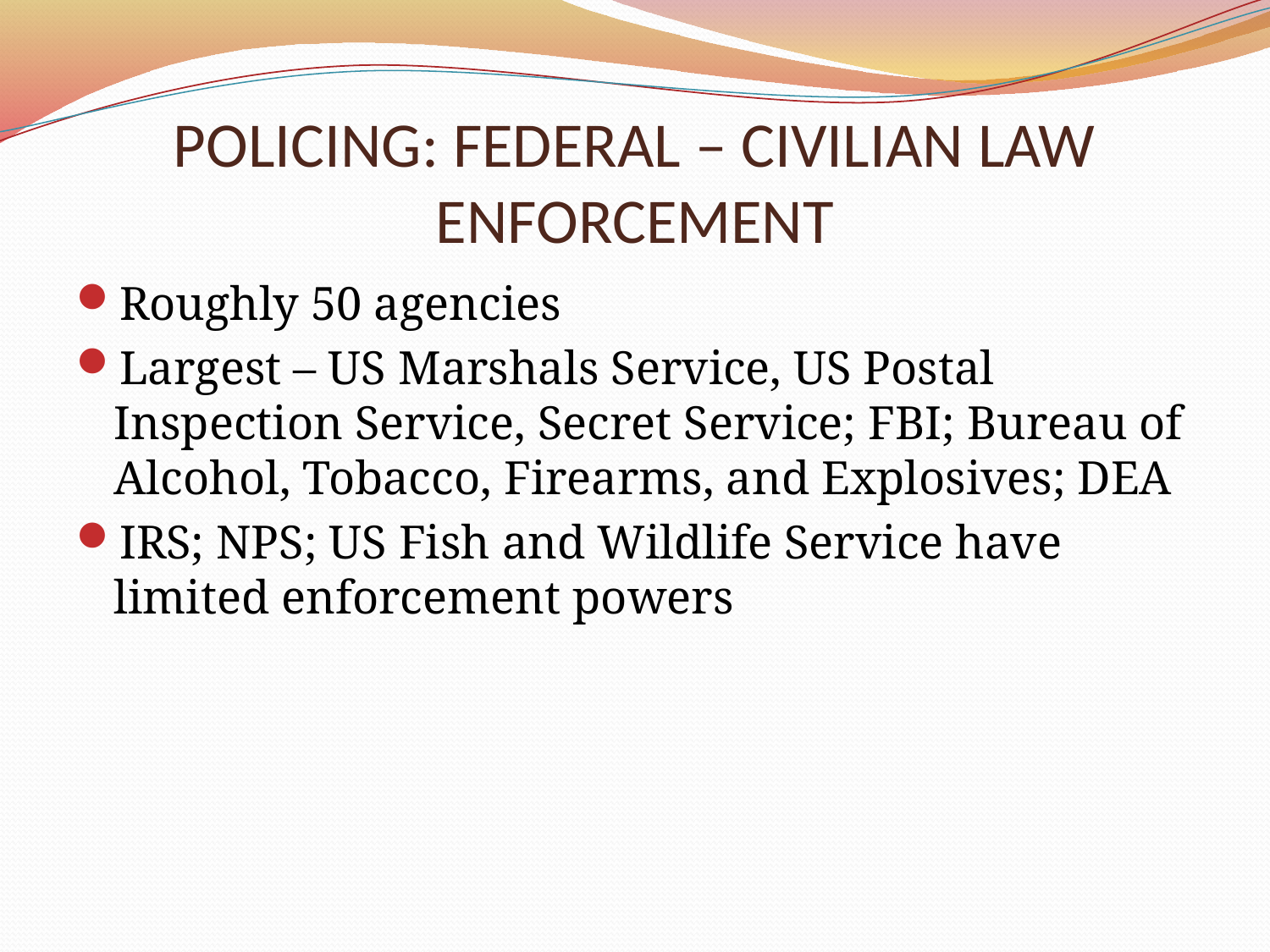

# POLICING: FEDERAL – CIVILIAN LAW ENFORCEMENT
Roughly 50 agencies
Largest – US Marshals Service, US Postal Inspection Service, Secret Service; FBI; Bureau of Alcohol, Tobacco, Firearms, and Explosives; DEA
IRS; NPS; US Fish and Wildlife Service have limited enforcement powers